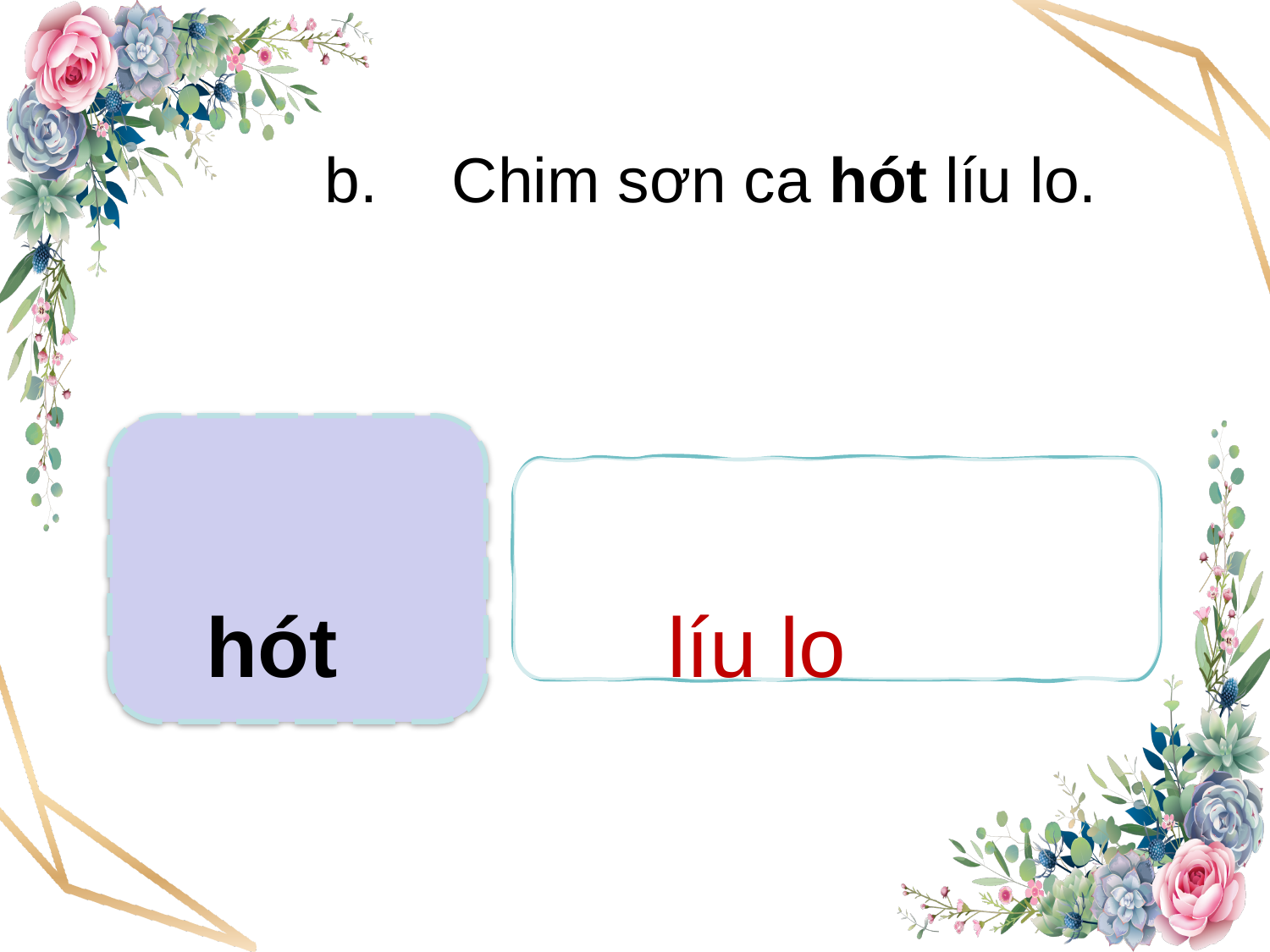

b.	Chim sơn ca hót líu lo.

hót
líu lo